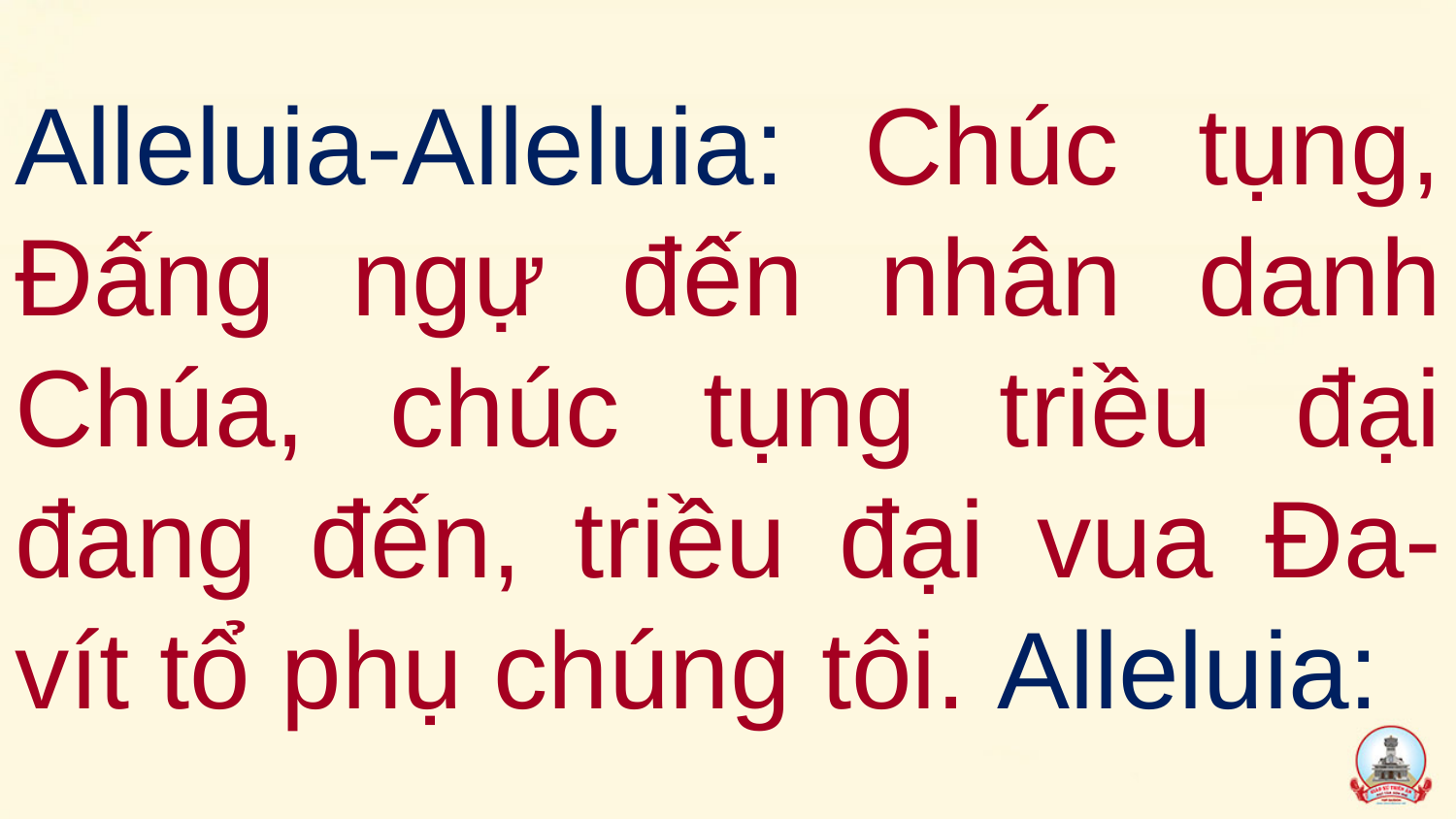

# Alleluia-Alleluia: Chúc tụng, Đấng ngự đến nhân danh Chúa, chúc tụng triều đại đang đến, triều đại vua Đa-vít tổ phụ chúng tôi. Alleluia: